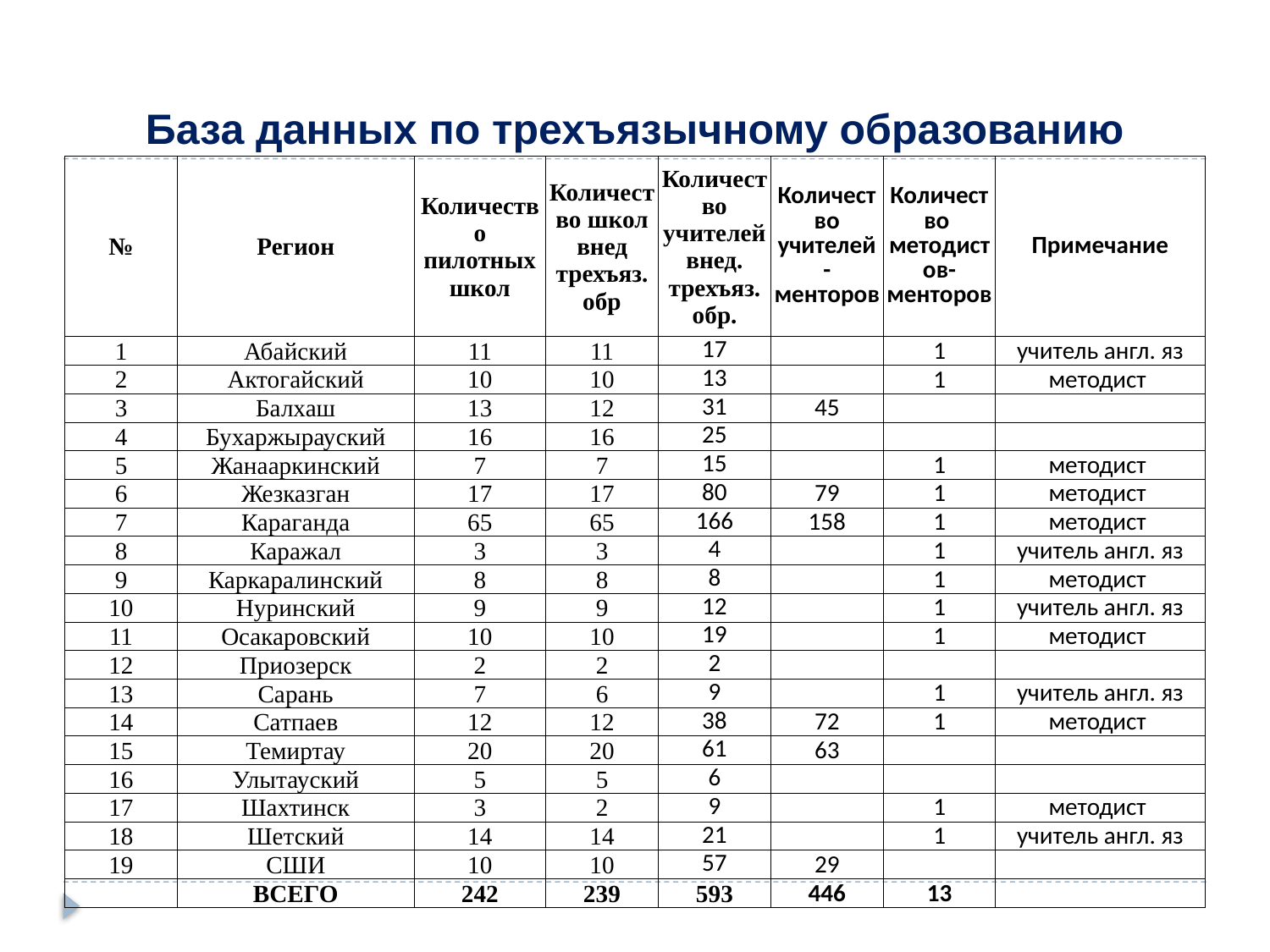

# База данных по трехъязычному образованию
| № | Регион | Количество пилотных школ | Количество школ внед трехъяз. обр | Количество учителей внед. трехъяз. обр. | Количество учителей -менторов | Количество методистов-менторов | Примечание |
| --- | --- | --- | --- | --- | --- | --- | --- |
| 1 | Абайский | 11 | 11 | 17 |  | 1 | учитель англ. яз |
| 2 | Актогайский | 10 | 10 | 13 |  | 1 | методист |
| 3 | Балхаш | 13 | 12 | 31 | 45 |  |  |
| 4 | Бухаржырауский | 16 | 16 | 25 |  |  |  |
| 5 | Жанааркинский | 7 | 7 | 15 |  | 1 | методист |
| 6 | Жезказган | 17 | 17 | 80 | 79 | 1 | методист |
| 7 | Караганда | 65 | 65 | 166 | 158 | 1 | методист |
| 8 | Каражал | 3 | 3 | 4 |  | 1 | учитель англ. яз |
| 9 | Каркаралинский | 8 | 8 | 8 |  | 1 | методист |
| 10 | Нуринский | 9 | 9 | 12 |  | 1 | учитель англ. яз |
| 11 | Осакаровский | 10 | 10 | 19 |  | 1 | методист |
| 12 | Приозерск | 2 | 2 | 2 |  |  |  |
| 13 | Сарань | 7 | 6 | 9 |  | 1 | учитель англ. яз |
| 14 | Сатпаев | 12 | 12 | 38 | 72 | 1 | методист |
| 15 | Темиртау | 20 | 20 | 61 | 63 |  |  |
| 16 | Улытауский | 5 | 5 | 6 |  |  |  |
| 17 | Шахтинск | 3 | 2 | 9 |  | 1 | методист |
| 18 | Шетский | 14 | 14 | 21 |  | 1 | учитель англ. яз |
| 19 | СШИ | 10 | 10 | 57 | 29 |  |  |
|  | ВСЕГО | 242 | 239 | 593 | 446 | 13 |  |